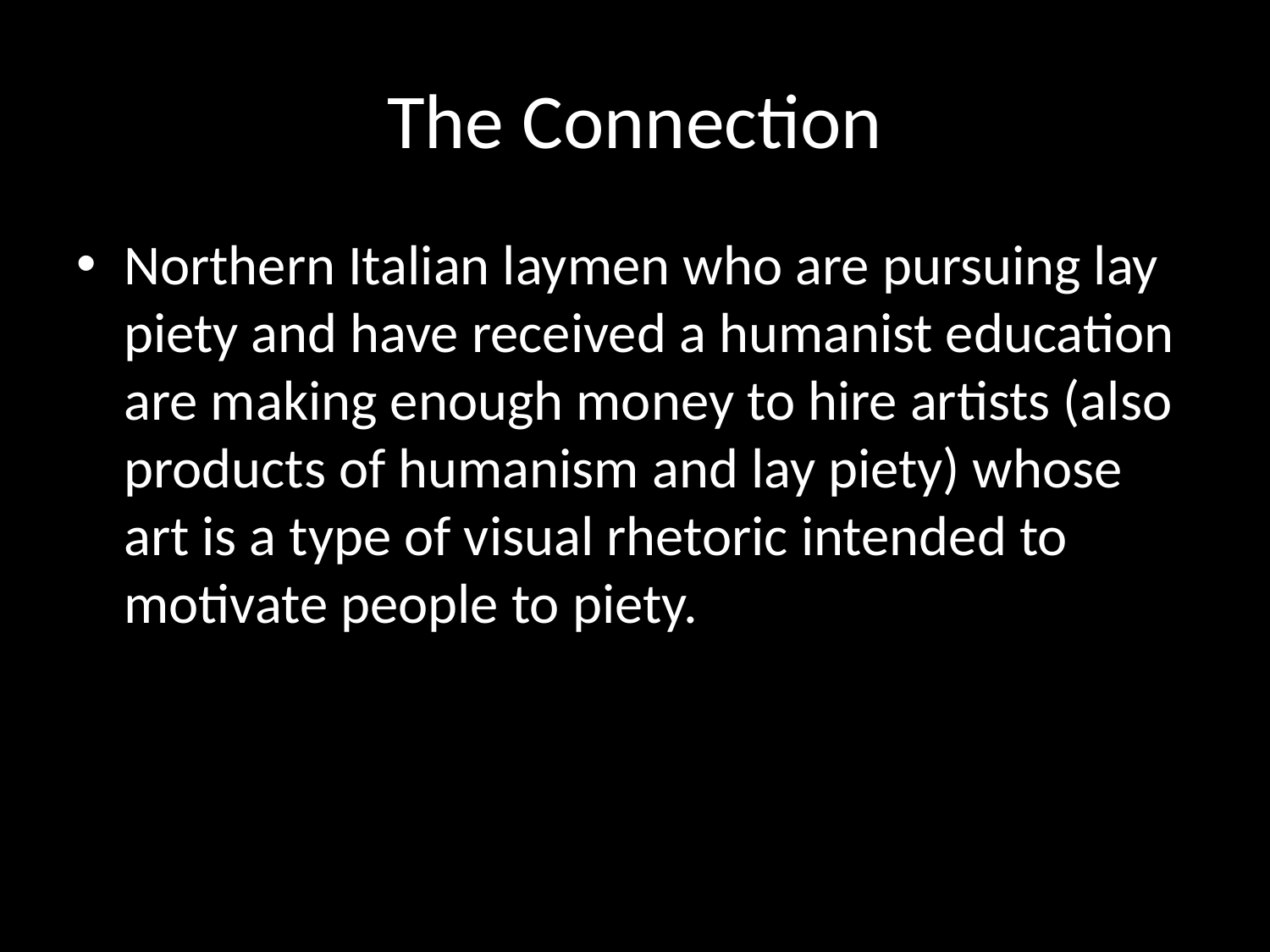

# The Connection
Northern Italian laymen who are pursuing lay piety and have received a humanist education are making enough money to hire artists (also products of humanism and lay piety) whose art is a type of visual rhetoric intended to motivate people to piety.